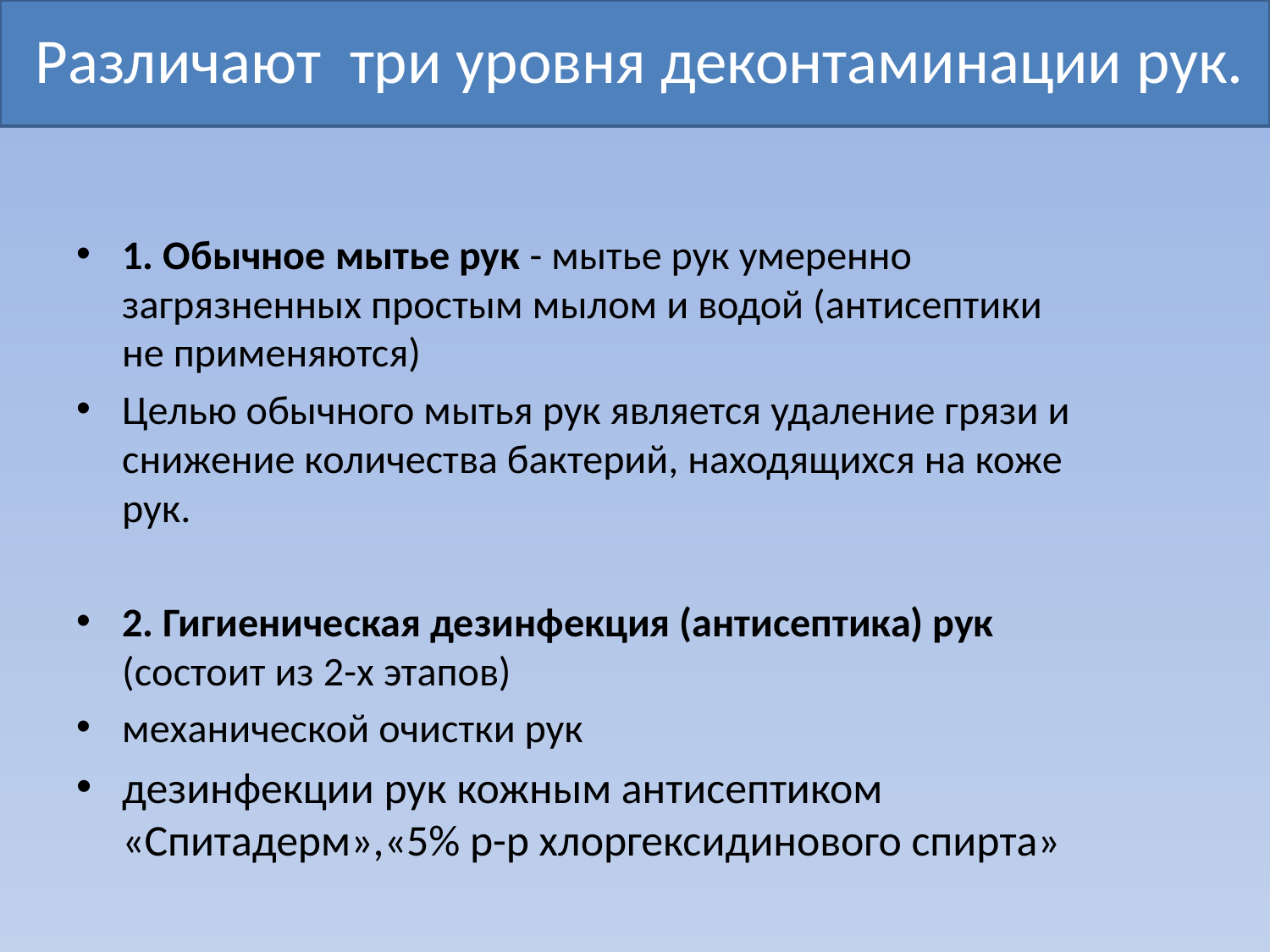

# Различают  три уровня деконтаминации рук.
1. Обычное мытье рук - мытье рук умеренно загрязненных простым мылом и водой (антисептики не применяются)
Целью обычного мытья рук является удаление грязи и снижение количества бактерий, находящихся на коже рук.

2. Гигиеническая дезинфекция (антисептика) рук  (состоит из 2-х этапов)
механической очистки рук
дезинфекции рук кожным антисептиком «Спитадерм»,«5% р-р хлоргексидинового спирта»